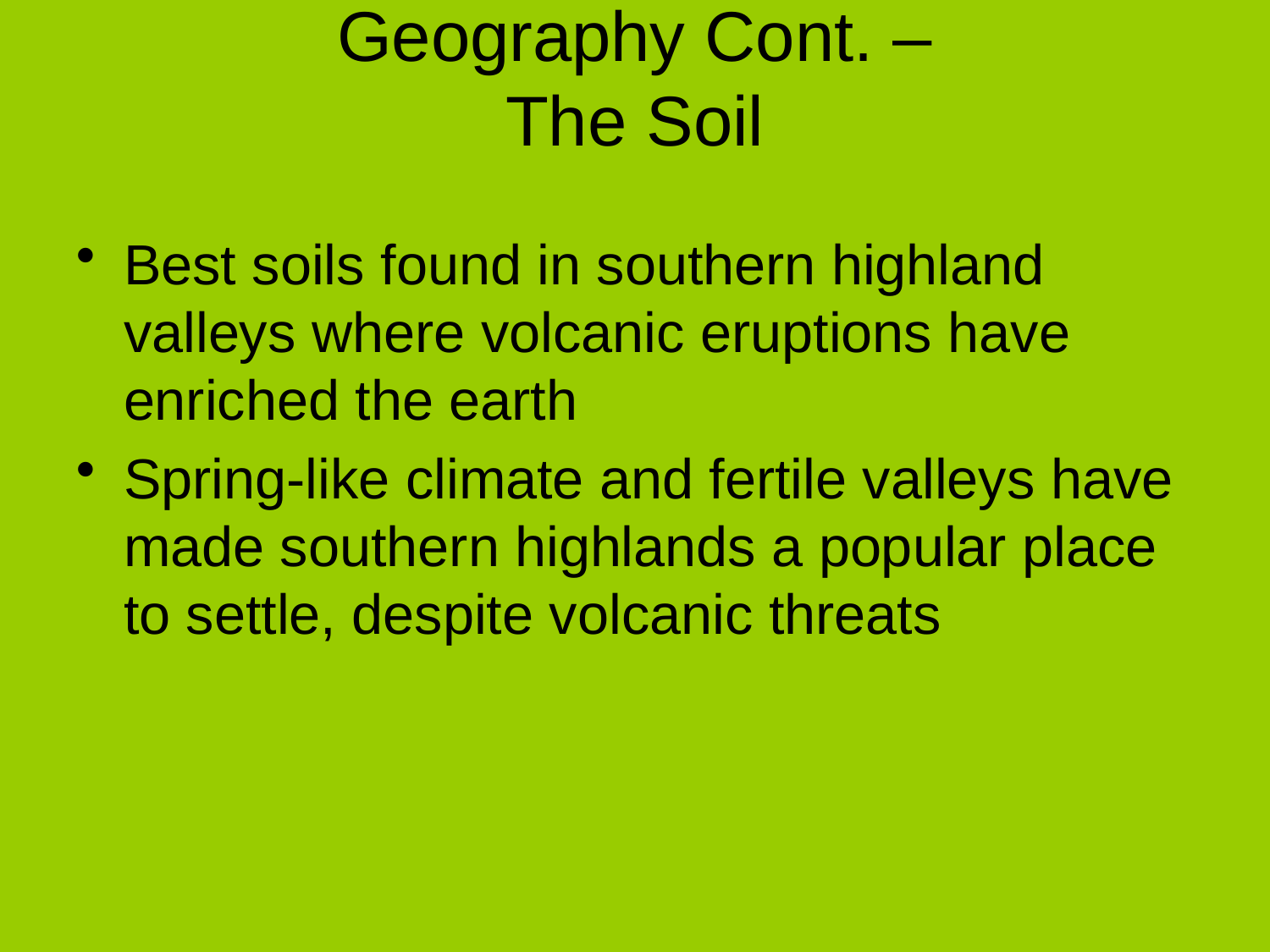

# Geography Cont. – The Soil
Best soils found in southern highland valleys where volcanic eruptions have enriched the earth
Spring-like climate and fertile valleys have made southern highlands a popular place to settle, despite volcanic threats